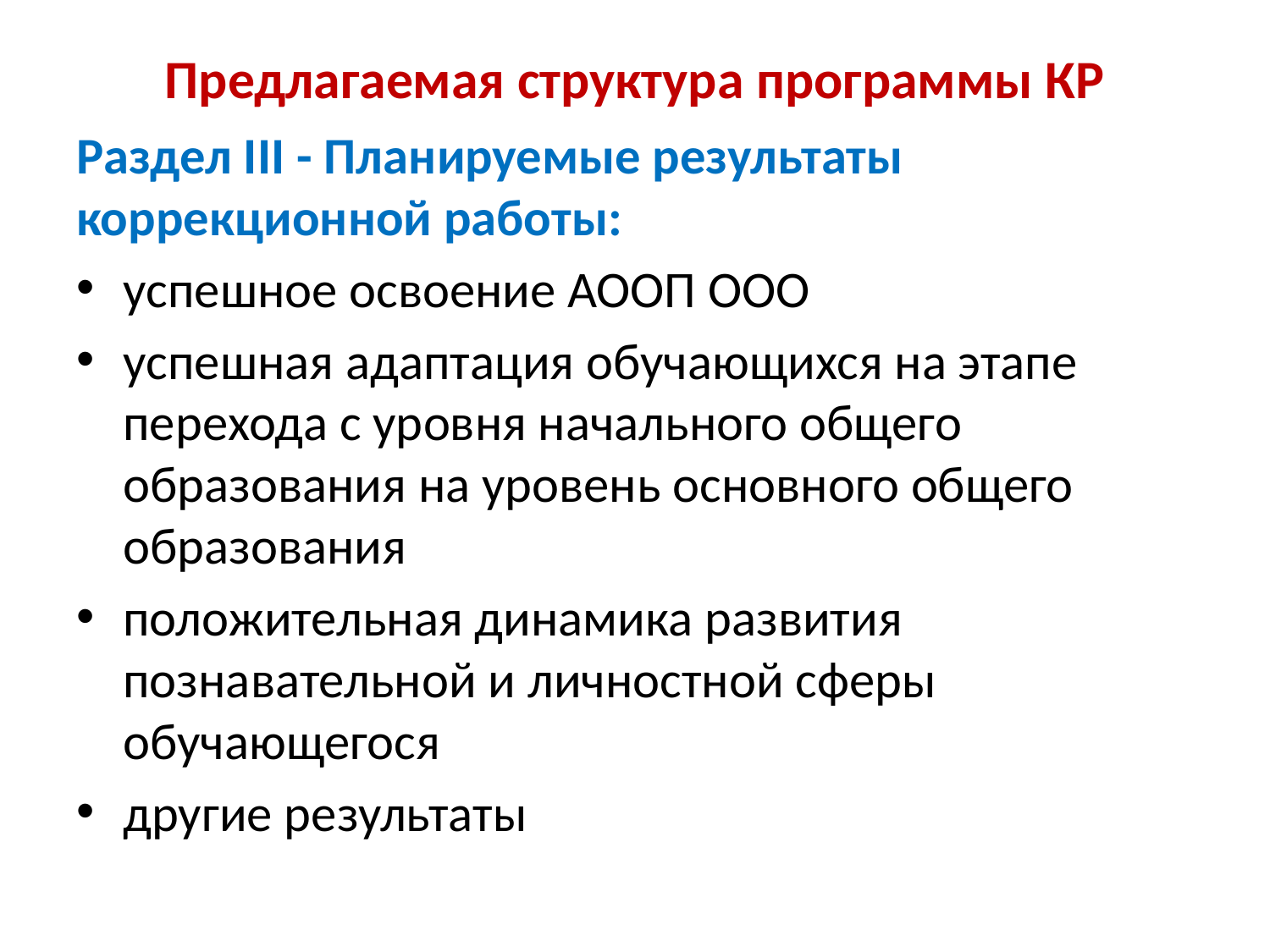

# Предлагаемая структура программы КР
Раздел III - Планируемые результаты коррекционной работы:
успешное освоение АООП ООО
успешная адаптация обучающихся на этапе перехода с уровня начального общего образования на уровень основного общего образования
положительная динамика развития познавательной и личностной сферы обучающегося
другие результаты